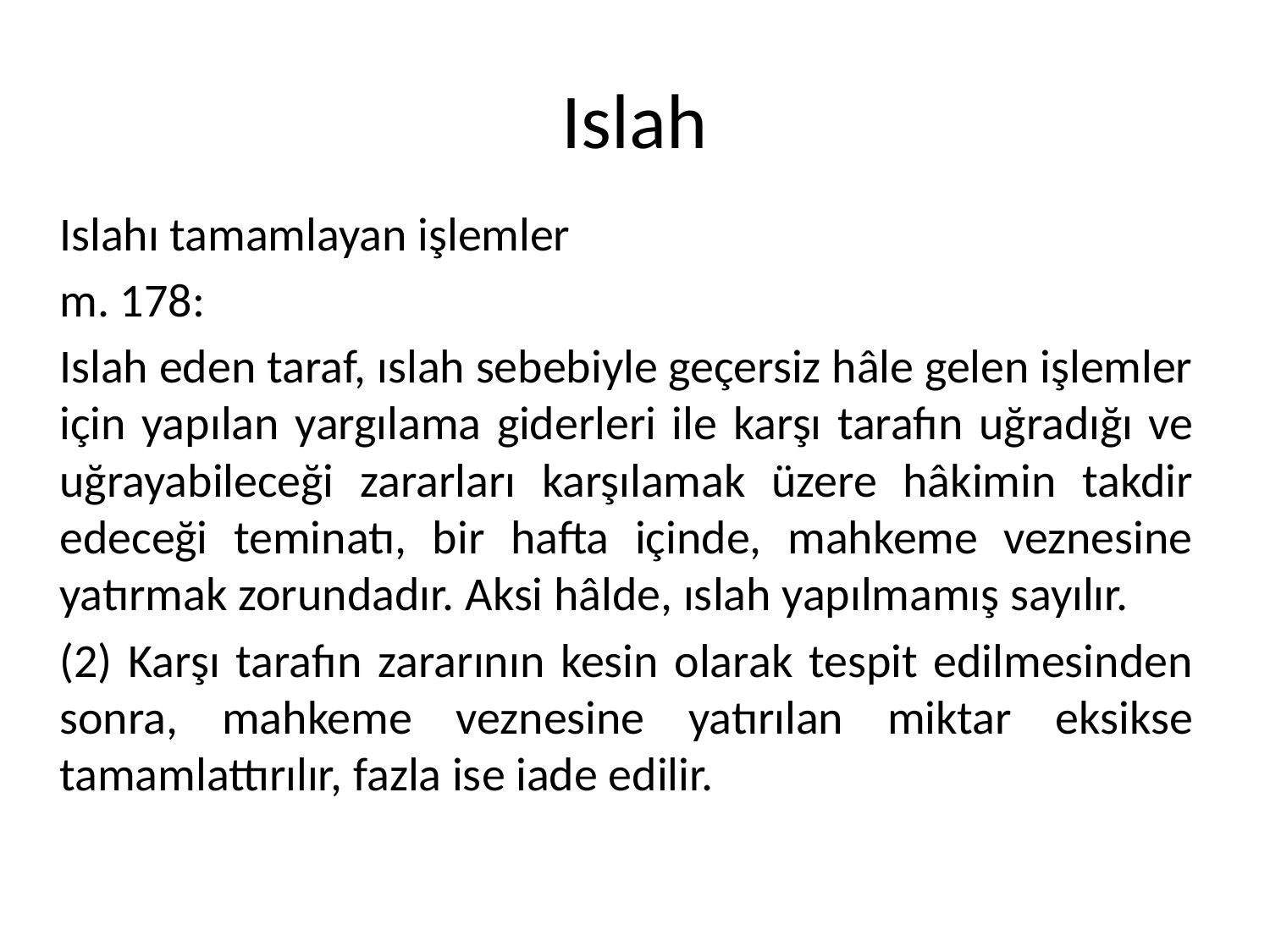

# Islah
Islahı tamamlayan işlemler
m. 178:
Islah eden taraf, ıslah sebebiyle geçersiz hâle gelen işlemler için yapılan yargılama giderleri ile karşı tarafın uğradığı ve uğrayabileceği zararları karşılamak üzere hâkimin takdir edeceği teminatı, bir hafta içinde, mahkeme veznesine yatırmak zorundadır. Aksi hâlde, ıslah yapılmamış sayılır.
(2) Karşı tarafın zararının kesin olarak tespit edilmesinden sonra, mahkeme veznesine yatırılan miktar eksikse tamamlattırılır, fazla ise iade edilir.